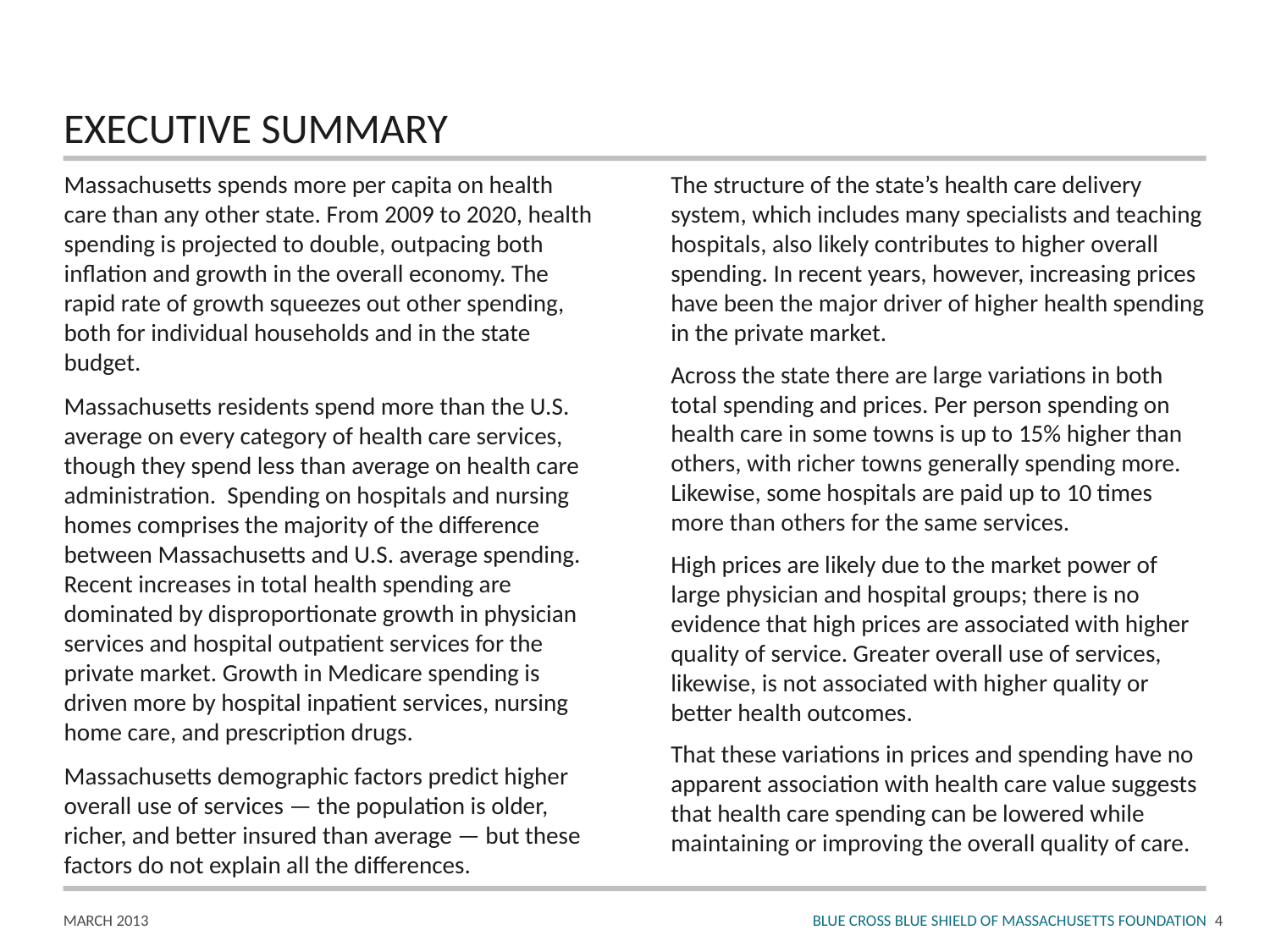

# EXECUTIVE SUMMARY
Massachusetts spends more per capita on health care than any other state. From 2009 to 2020, health spending is projected to double, outpacing both inflation and growth in the overall economy. The rapid rate of growth squeezes out other spending, both for individual households and in the state budget.
Massachusetts residents spend more than the U.S. average on every category of health care services, though they spend less than average on health care administration.  Spending on hospitals and nursing homes comprises the majority of the difference between Massachusetts and U.S. average spending. Recent increases in total health spending are dominated by disproportionate growth in physician services and hospital outpatient services for the private market. Growth in Medicare spending is driven more by hospital inpatient services, nursing home care, and prescription drugs.
Massachusetts demographic factors predict higher overall use of services — the population is older, richer, and better insured than average — but these factors do not explain all the differences.
The structure of the state’s health care delivery system, which includes many specialists and teaching hospitals, also likely contributes to higher overall spending. In recent years, however, increasing prices have been the major driver of higher health spending in the private market.
Across the state there are large variations in both total spending and prices. Per person spending on health care in some towns is up to 15% higher than others, with richer towns generally spending more. Likewise, some hospitals are paid up to 10 times more than others for the same services.
High prices are likely due to the market power of large physician and hospital groups; there is no evidence that high prices are associated with higher quality of service. Greater overall use of services, likewise, is not associated with higher quality or better health outcomes.
That these variations in prices and spending have no apparent association with health care value suggests that health care spending can be lowered while maintaining or improving the overall quality of care.
4